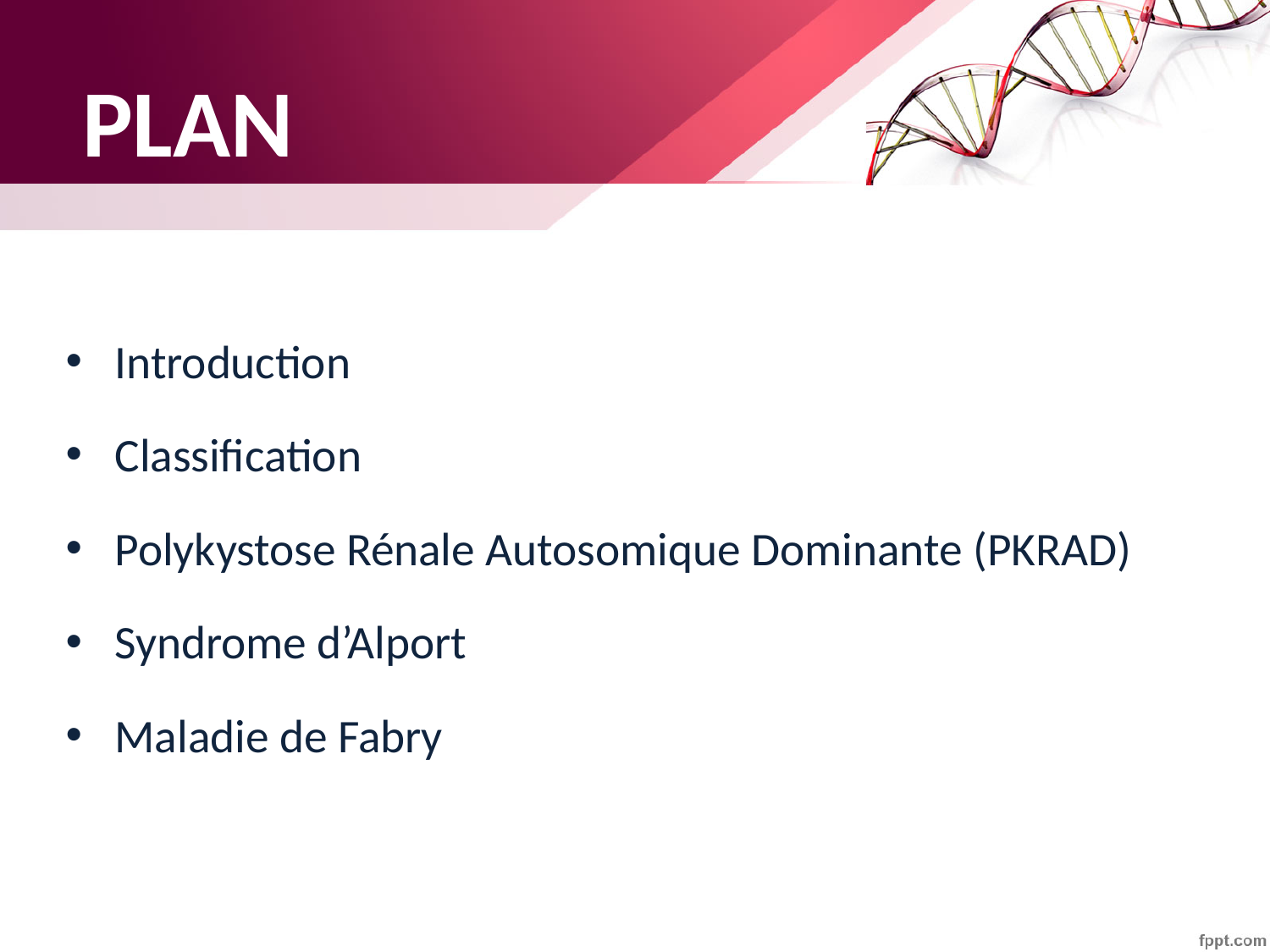

# PLAN
Introduction
Classification
Polykystose Rénale Autosomique Dominante (PKRAD)
Syndrome d’Alport
Maladie de Fabry